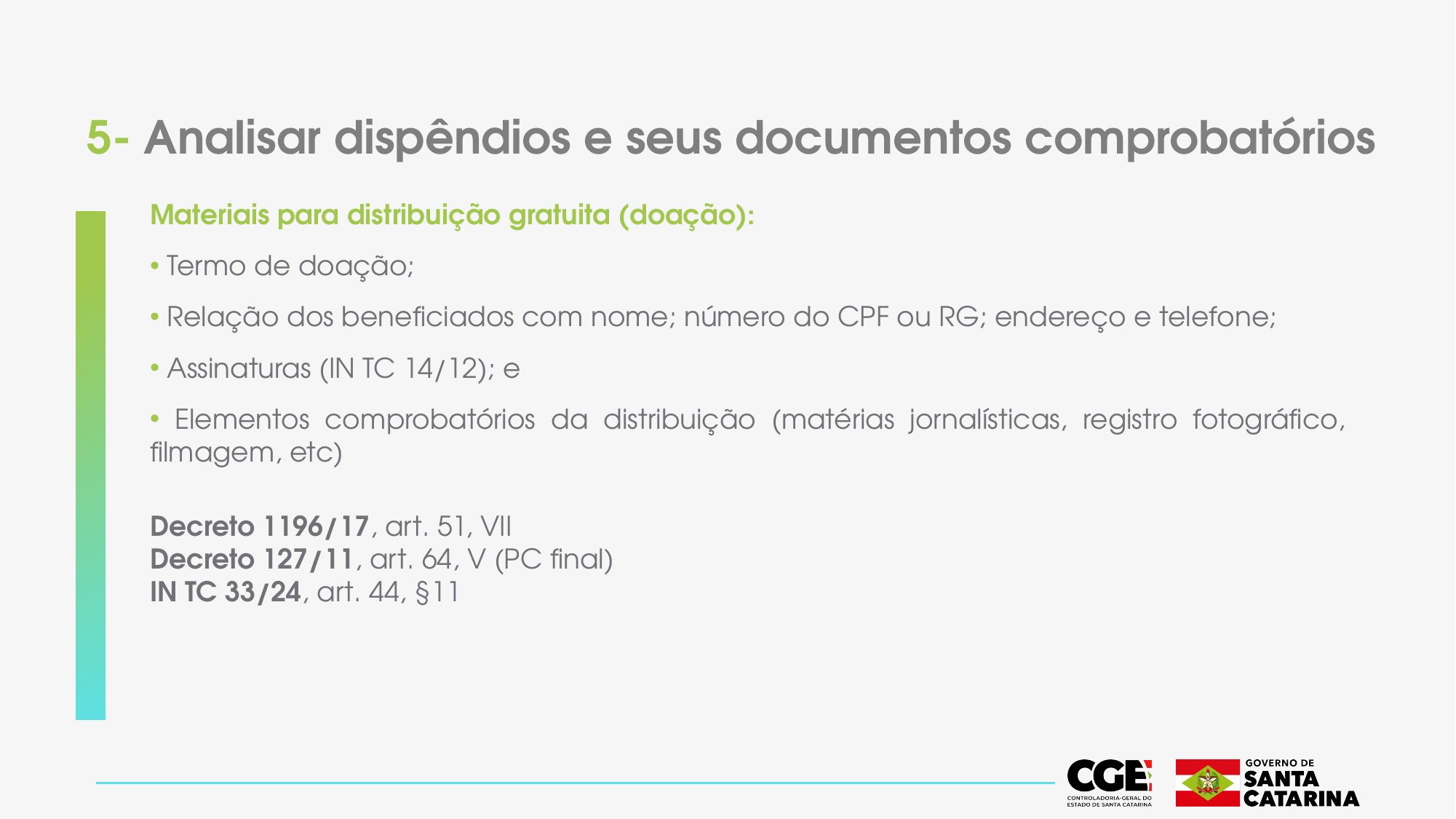

# 5- Analisar dispêndios e seus documentos comprobatórios
Materiais para distribuição gratuita (doação):
 Termo de doação;
 Relação dos beneficiados com nome; número do CPF ou RG; endereço e telefone;
 Assinaturas (IN TC 14/12); e
 Elementos comprobatórios da distribuição (matérias jornalísticas, registro fotográfico, filmagem, etc)

Decreto 1196/17, art. 51, VII
Decreto 127/11, art. 64, V (PC final)
IN TC 33/24, art. 44, §11